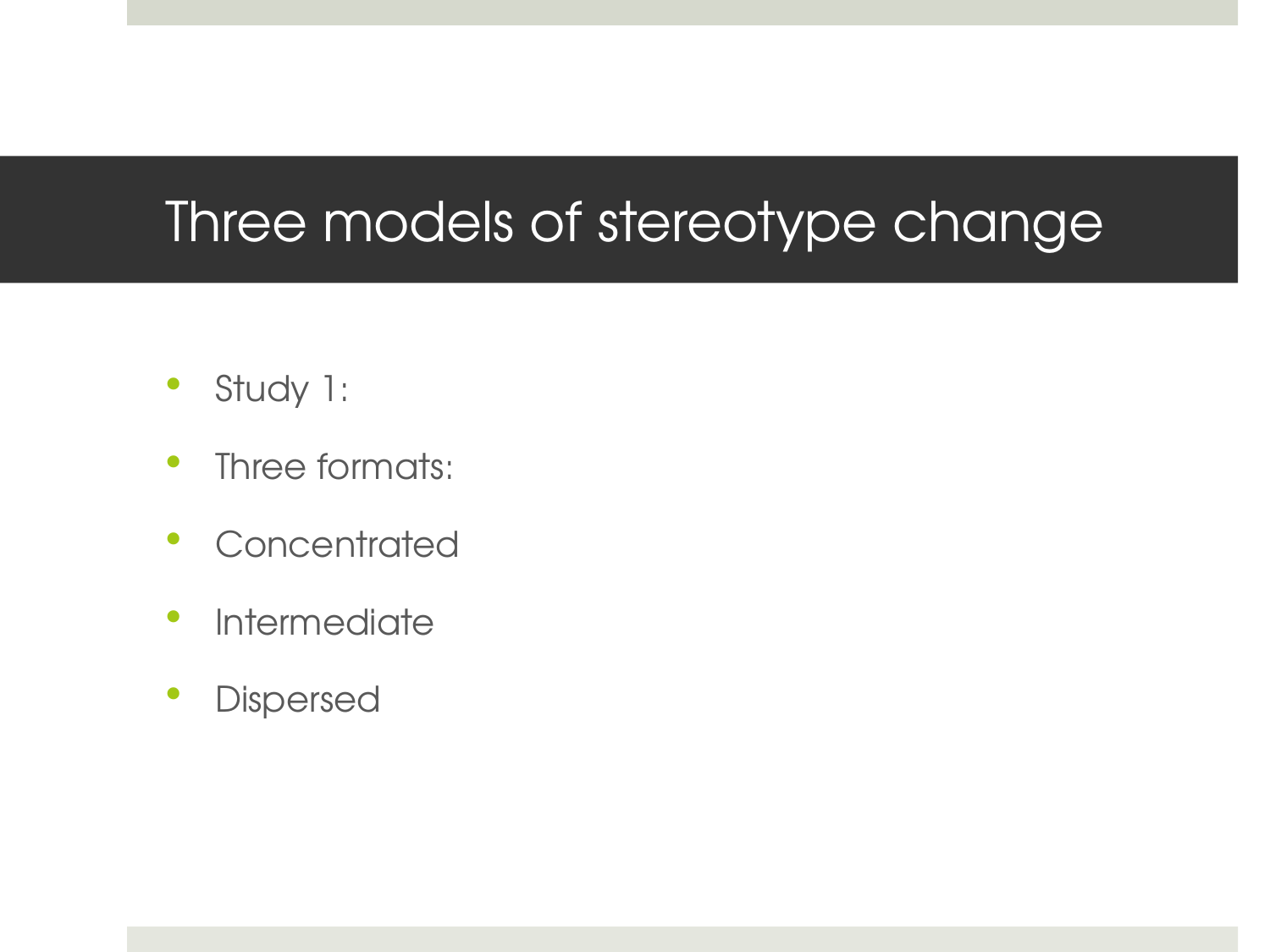

# Three models of stereotype change
Study 1:
Three formats:
Concentrated
Intermediate
Dispersed